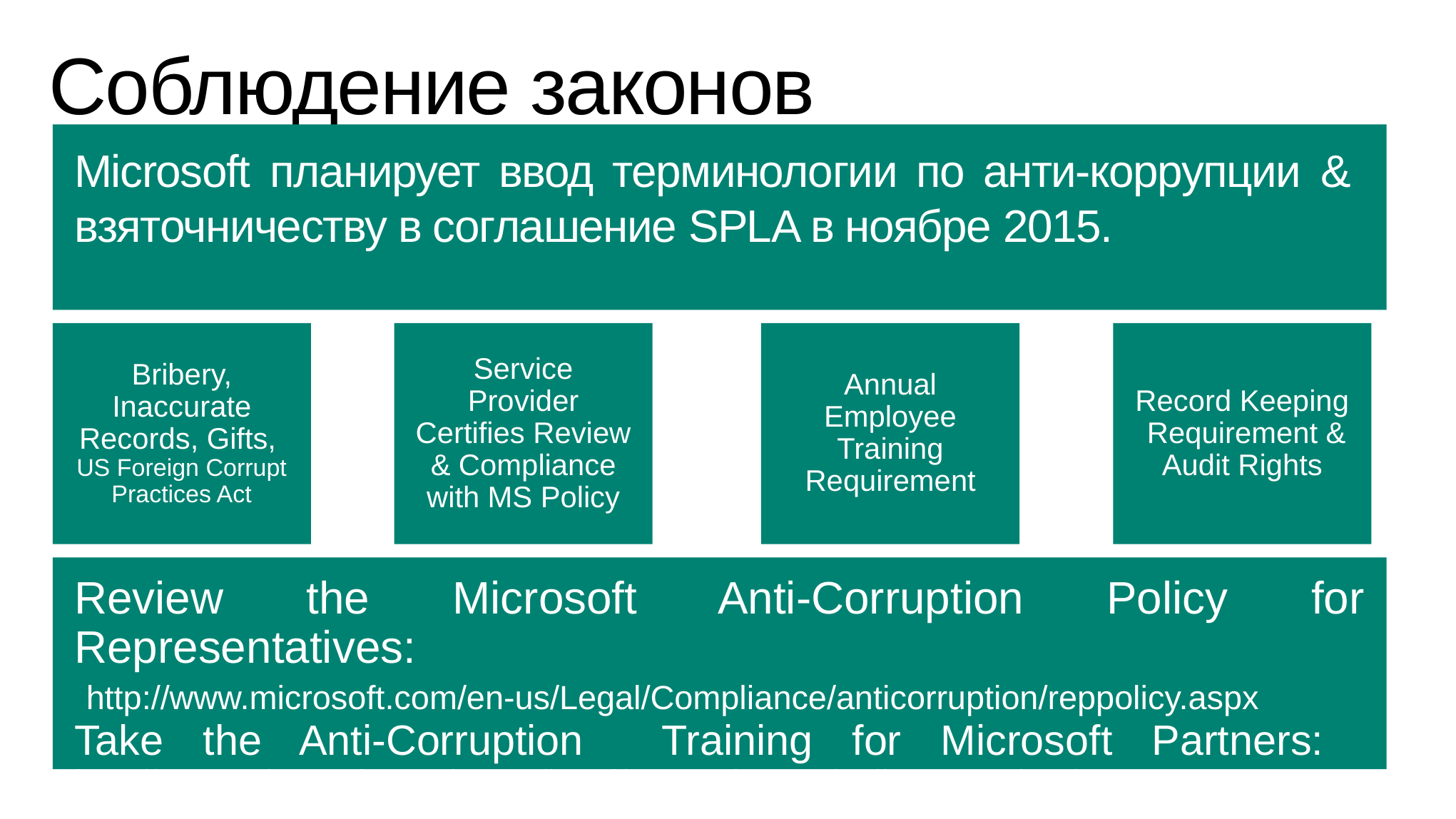

# Соблюдение законов

Microsoft планирует ввод терминологии по анти-коррупции & взяточничеству в соглашение SPLA в ноябре 2015.
Bribery, Inaccurate Records, Gifts,
US Foreign Corrupt Practices Act
Service Provider Certifies Review & Compliance with MS Policy
Annual Employee Training Requirement
Record Keeping  Requirement & Audit Rights
Review the Microsoft Anti-Corruption Policy for Representatives:
 http://www.microsoft.com/en-us/Legal/Compliance/anticorruption/reppolicy.aspx
Take the Anti-Corruption  Training for Microsoft Partners:  http://www.microsoft.com/en-us/legal/course/SCO1/onlineLauncher.htm